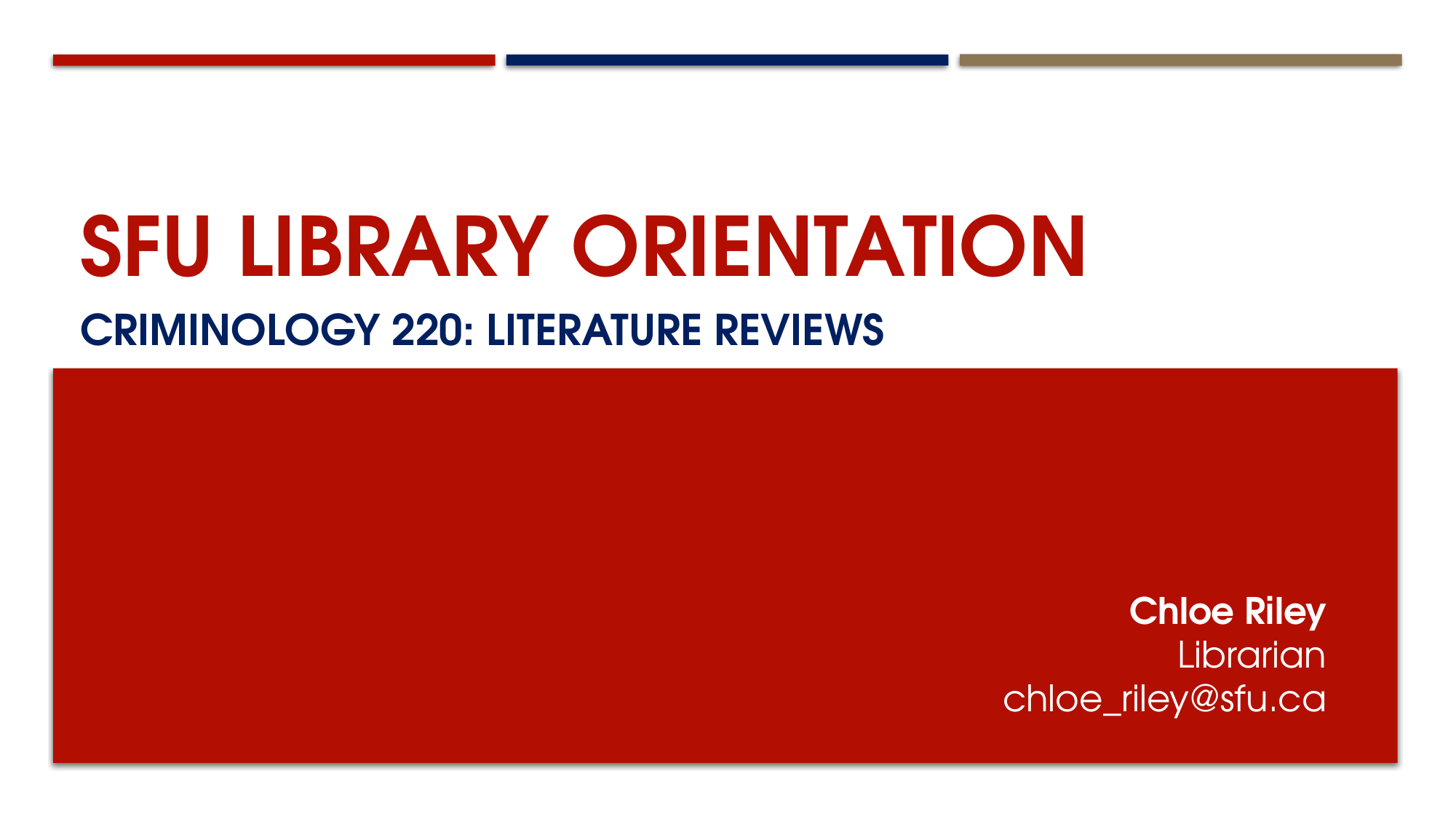

# SFU Library Orientation
Criminology 220: Literature reviews
Chloe Riley
Librarian
chloe_riley@sfu.ca